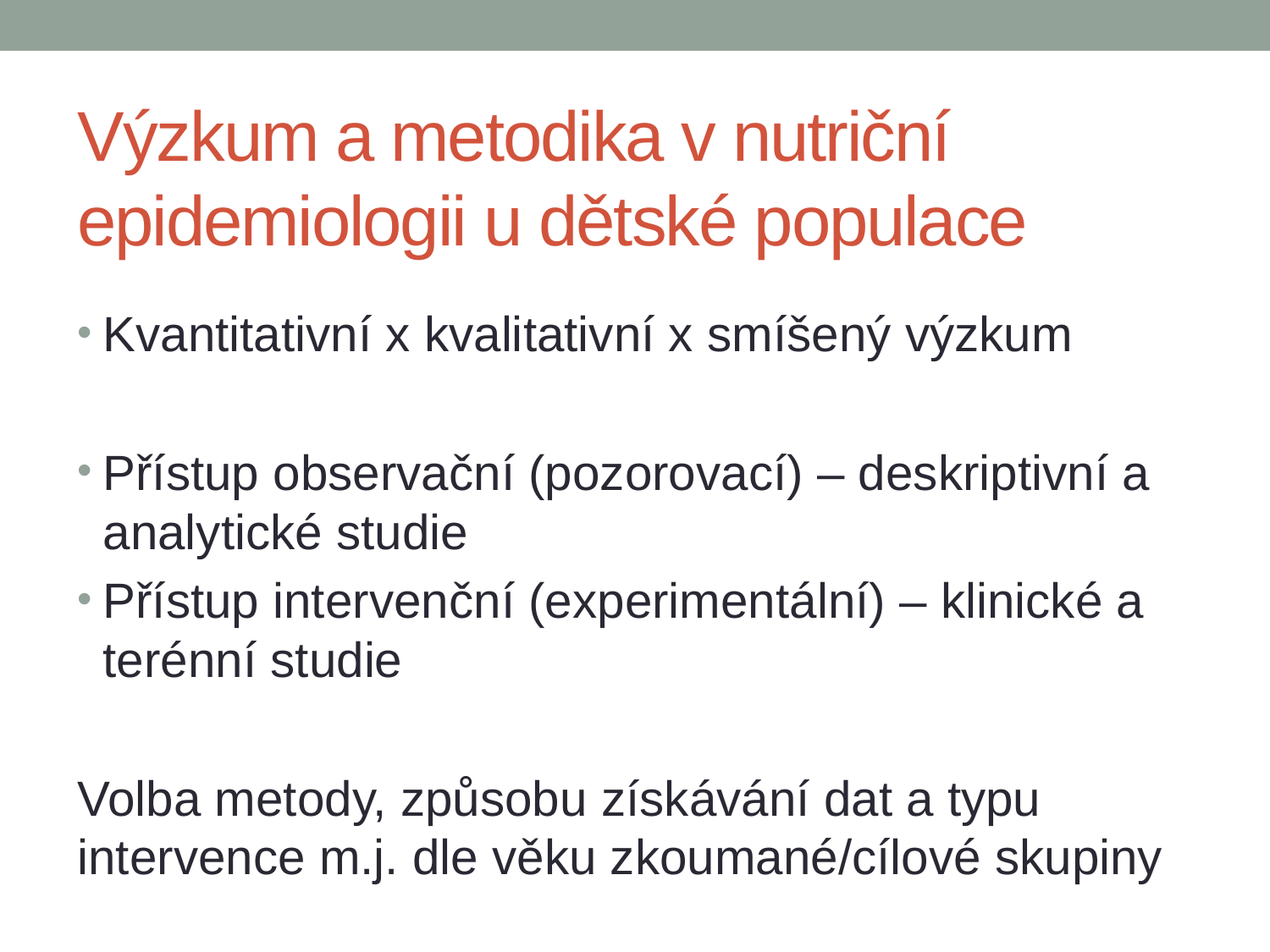

# Výzkum a metodika v nutriční epidemiologii u dětské populace
Kvantitativní x kvalitativní x smíšený výzkum

Přístup observační (pozorovací) – deskriptivní a analytické studie
Přístup intervenční (experimentální) – klinické a terénní studie

Volba metody, způsobu získávání dat a typu intervence m.j. dle věku zkoumané/cílové skupiny